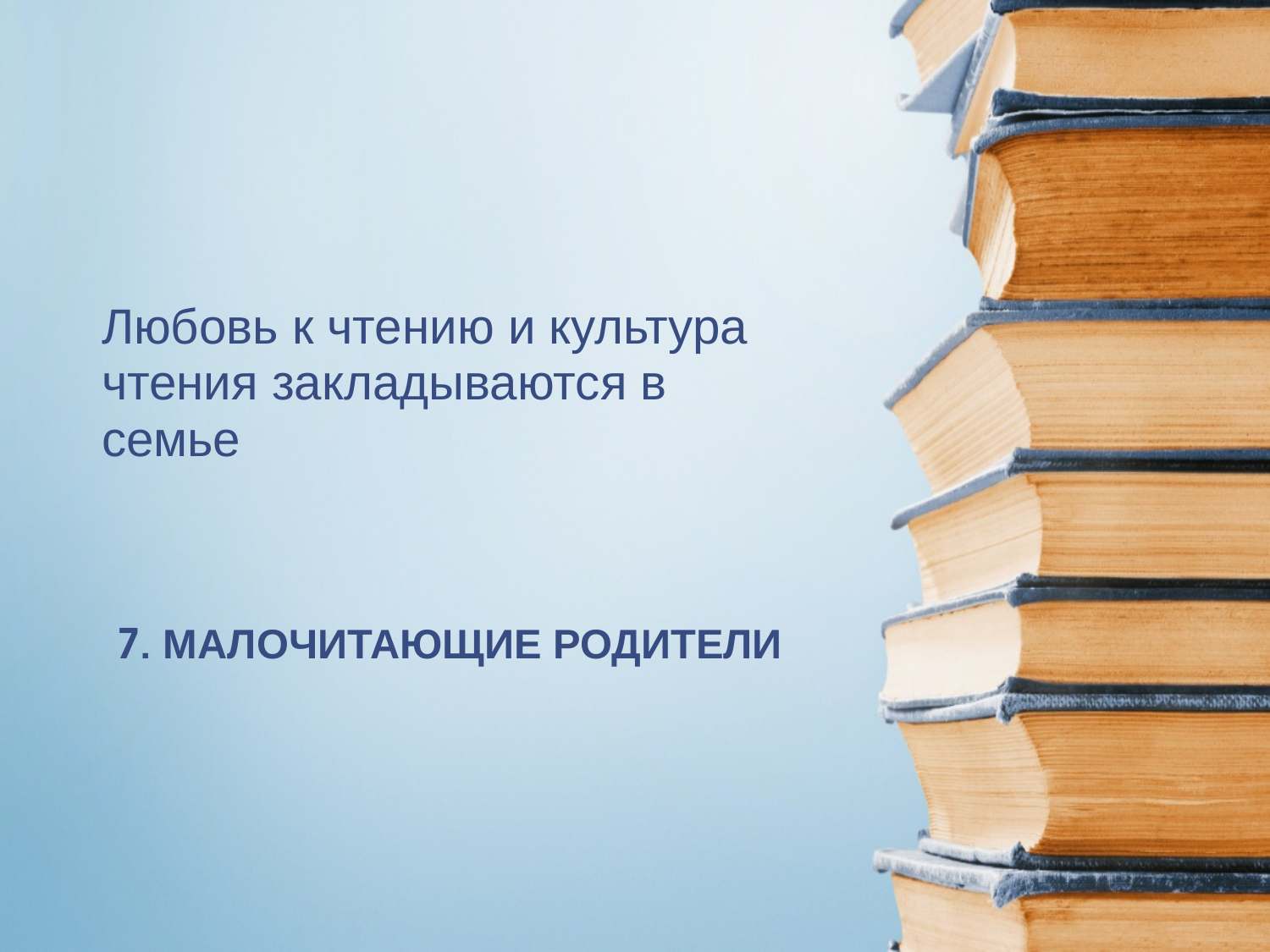

Любовь к чтению и культура чтения закладываются в семье
# 7. МАЛОЧИТАЮЩИЕ РОДИТЕЛИ